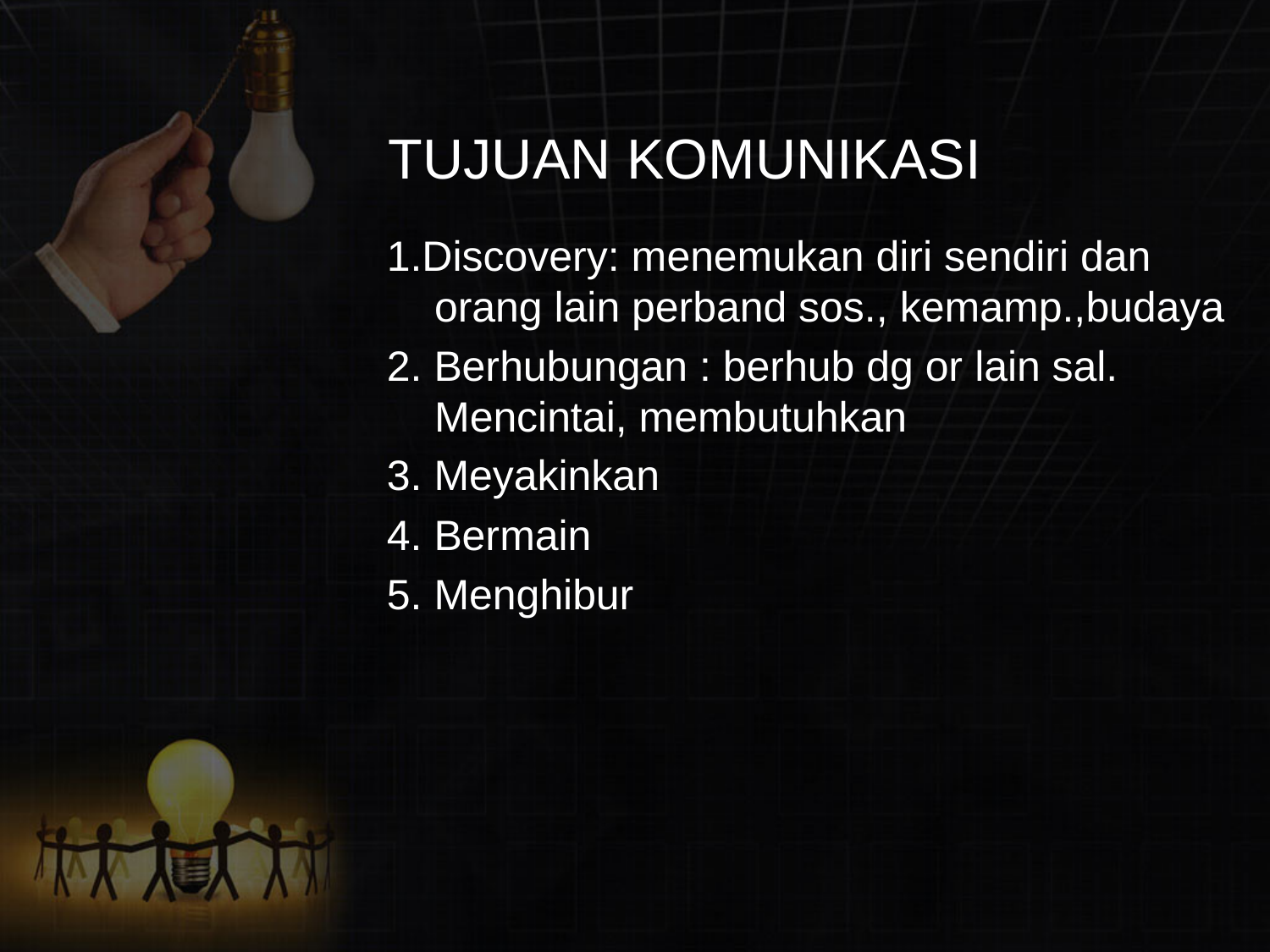

# TUJUAN KOMUNIKASI
1.Discovery: menemukan diri sendiri dan orang lain perband sos., kemamp.,budaya
2. Berhubungan : berhub dg or lain sal. Mencintai, membutuhkan
3. Meyakinkan
4. Bermain
5. Menghibur